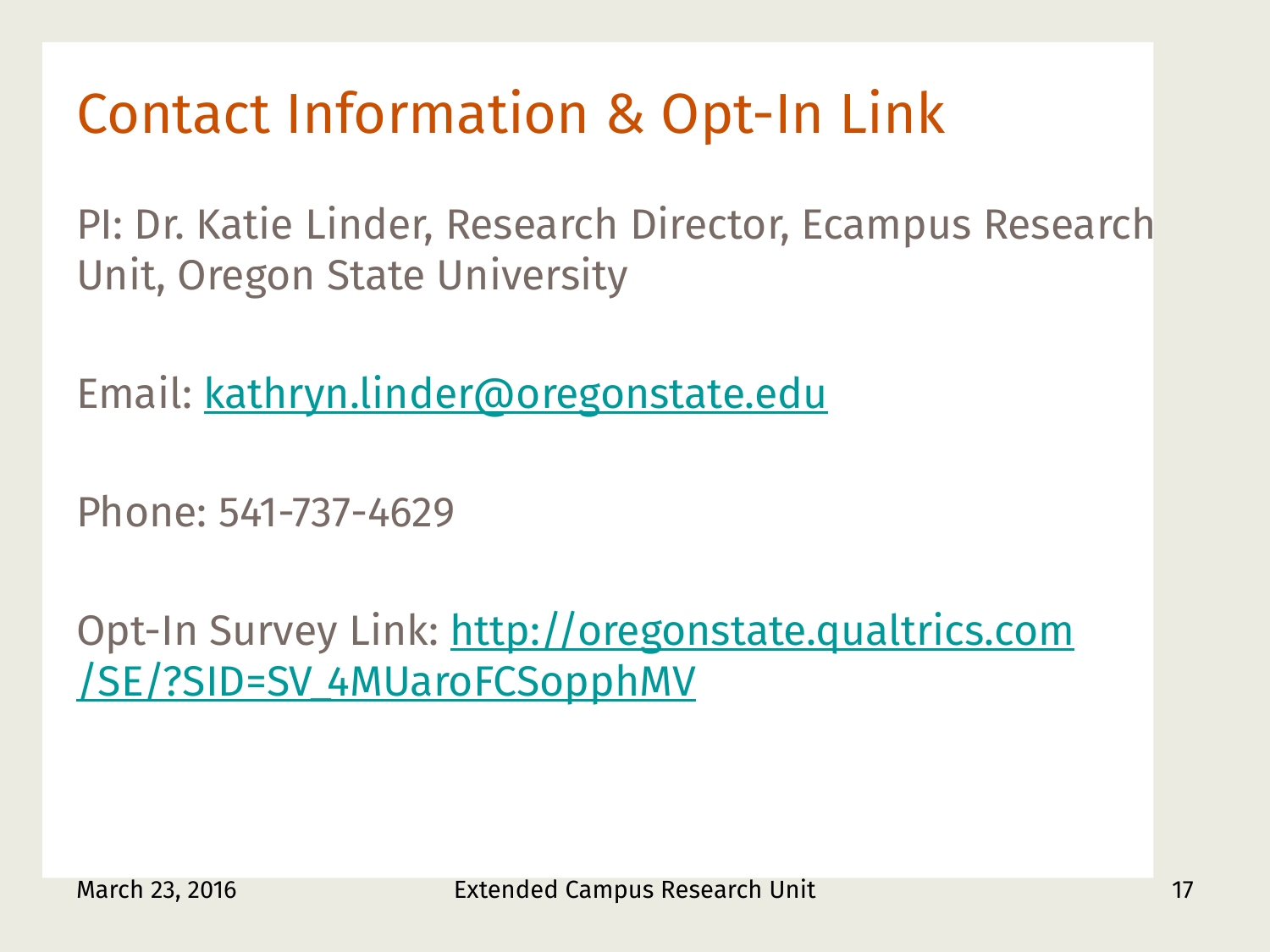

# Contact Information & Opt-In Link
PI: Dr. Katie Linder, Research Director, Ecampus Research Unit, Oregon State University

Email: kathryn.linder@oregonstate.edu

Phone: 541-737-4629

Opt-In Survey Link: http://oregonstate.qualtrics.com/SE/?SID=SV_4MUaroFCSopphMV
March 23, 2016
Extended Campus Research Unit
17